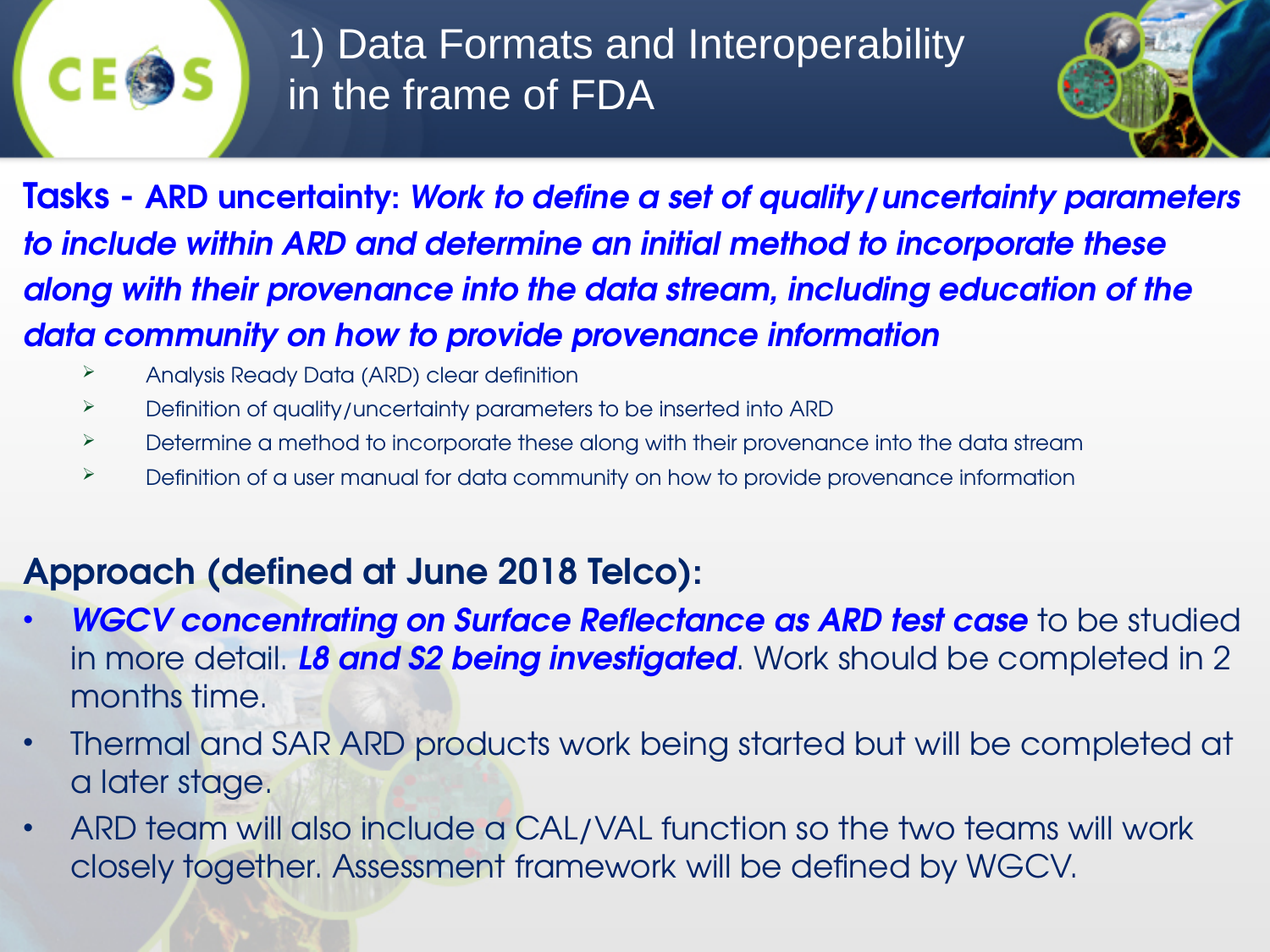

# 1) Data Formats and Interoperability in the frame of FDA
Tasks - ARD uncertainty: Work to define a set of quality/uncertainty parameters to include within ARD and determine an initial method to incorporate these along with their provenance into the data stream, including education of the data community on how to provide provenance information
Analysis Ready Data (ARD) clear definition
Definition of quality/uncertainty parameters to be inserted into ARD
Determine a method to incorporate these along with their provenance into the data stream
Definition of a user manual for data community on how to provide provenance information

Approach (defined at June 2018 Telco):
WGCV concentrating on Surface Reflectance as ARD test case to be studied in more detail. L8 and S2 being investigated. Work should be completed in 2 months time.
Thermal and SAR ARD products work being started but will be completed at a later stage.
ARD team will also include a CAL/VAL function so the two teams will work closely together. Assessment framework will be defined by WGCV.